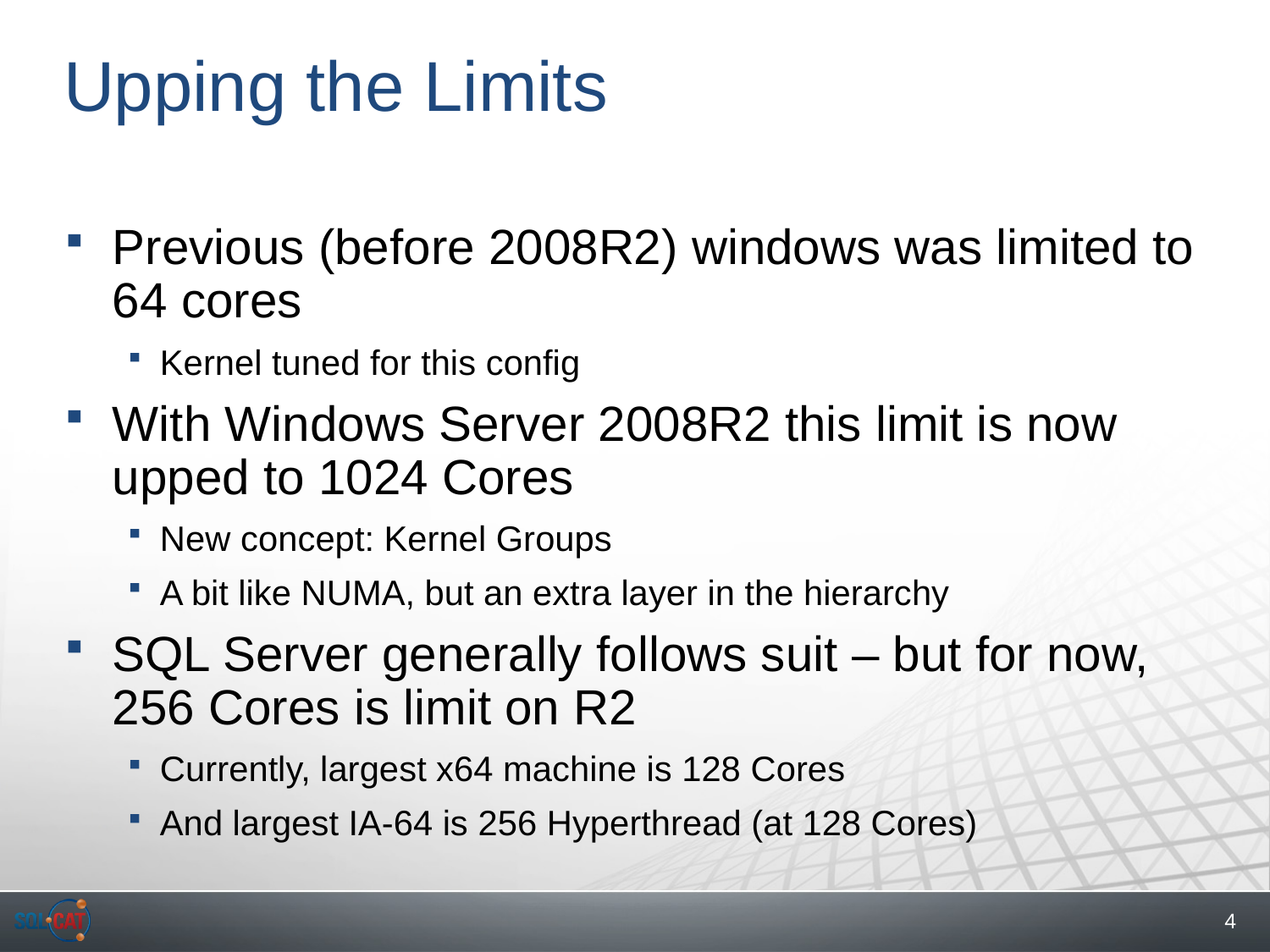

# Upping the Limits
Previous (before 2008R2) windows was limited to 64 cores
Kernel tuned for this config
With Windows Server 2008R2 this limit is now upped to 1024 Cores
New concept: Kernel Groups
A bit like NUMA, but an extra layer in the hierarchy
SQL Server generally follows suit – but for now, 256 Cores is limit on R2
Currently, largest x64 machine is 128 Cores
And largest IA-64 is 256 Hyperthread (at 128 Cores)